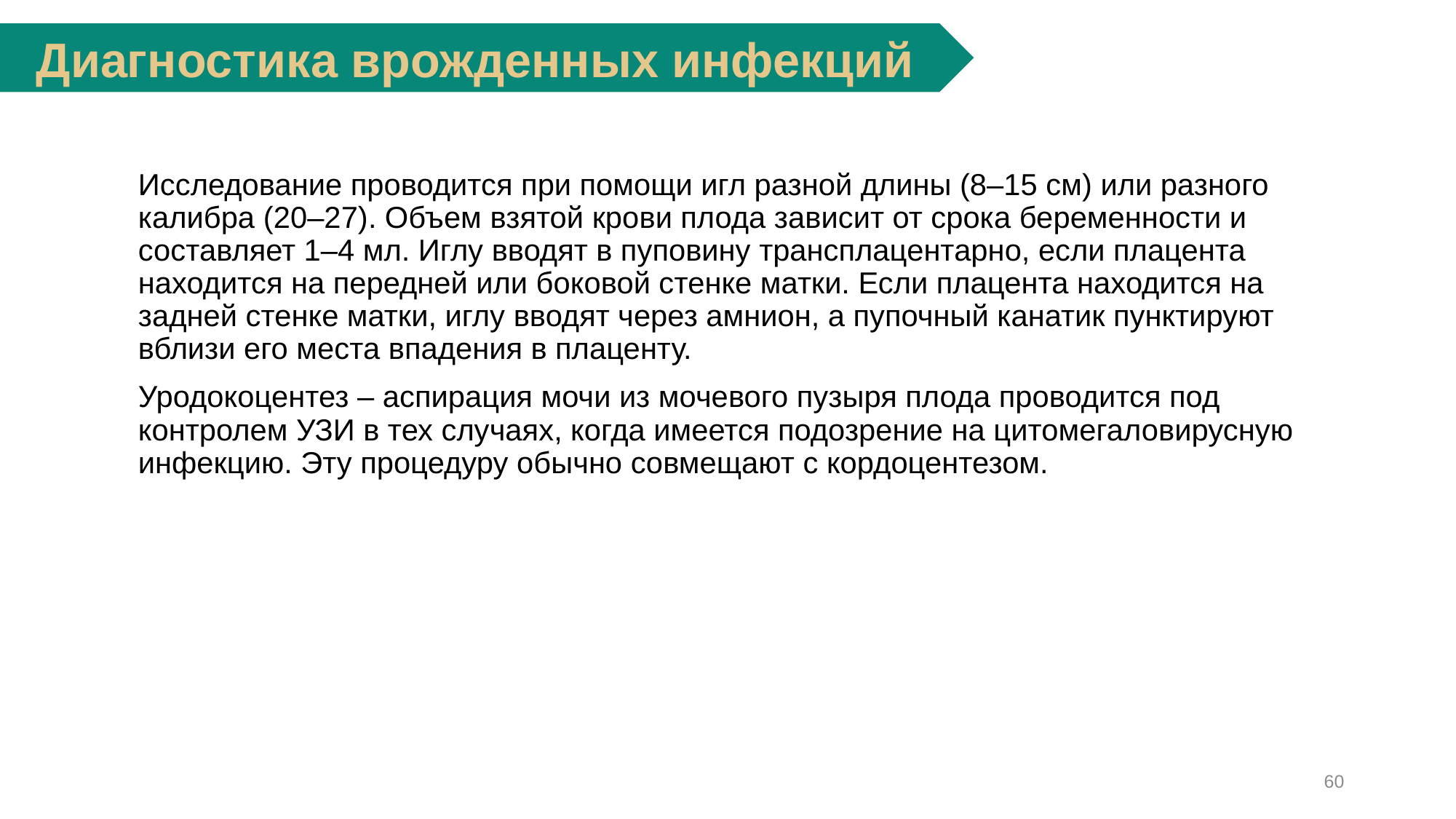

Диагностика врожденных инфекций

	Исследование проводится при помощи игл разной длины (8–15 см) или разного калибра (20–27). Объем взятой крови плода зависит от срока беременности и составляет 1–4 мл. Иглу вводят в пуповину трансплацентарно, если плацента находится на передней или боковой стенке матки. Если плацента находится на задней стенке матки, иглу вводят через амнион, а пупочный канатик пунктируют вблизи его места впадения в плаценту.
	Уродокоцентез – аспирация мочи из мочевого пузыря плода проводится под контролем УЗИ в тех случаях, когда имеется подозрение на цитомегаловирусную инфекцию. Эту процедуру обычно совмещают с кордоцентезом.

60